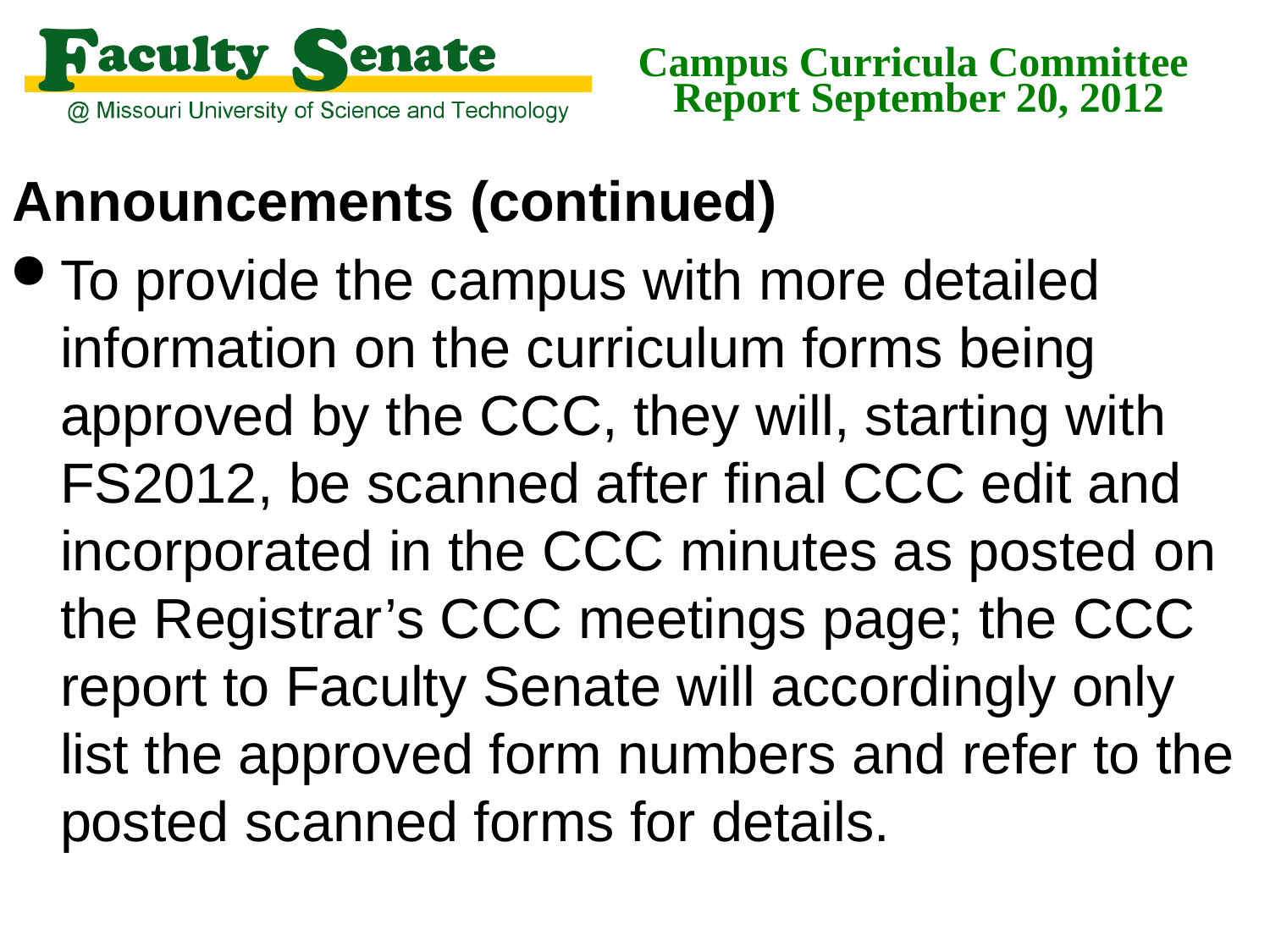

# Campus Curricula Committee Report September 20, 2012
Announcements (continued)
To provide the campus with more detailed information on the curriculum forms being approved by the CCC, they will, starting with FS2012, be scanned after final CCC edit and incorporated in the CCC minutes as posted on the Registrar’s CCC meetings page; the CCC report to Faculty Senate will accordingly only list the approved form numbers and refer to the posted scanned forms for details.